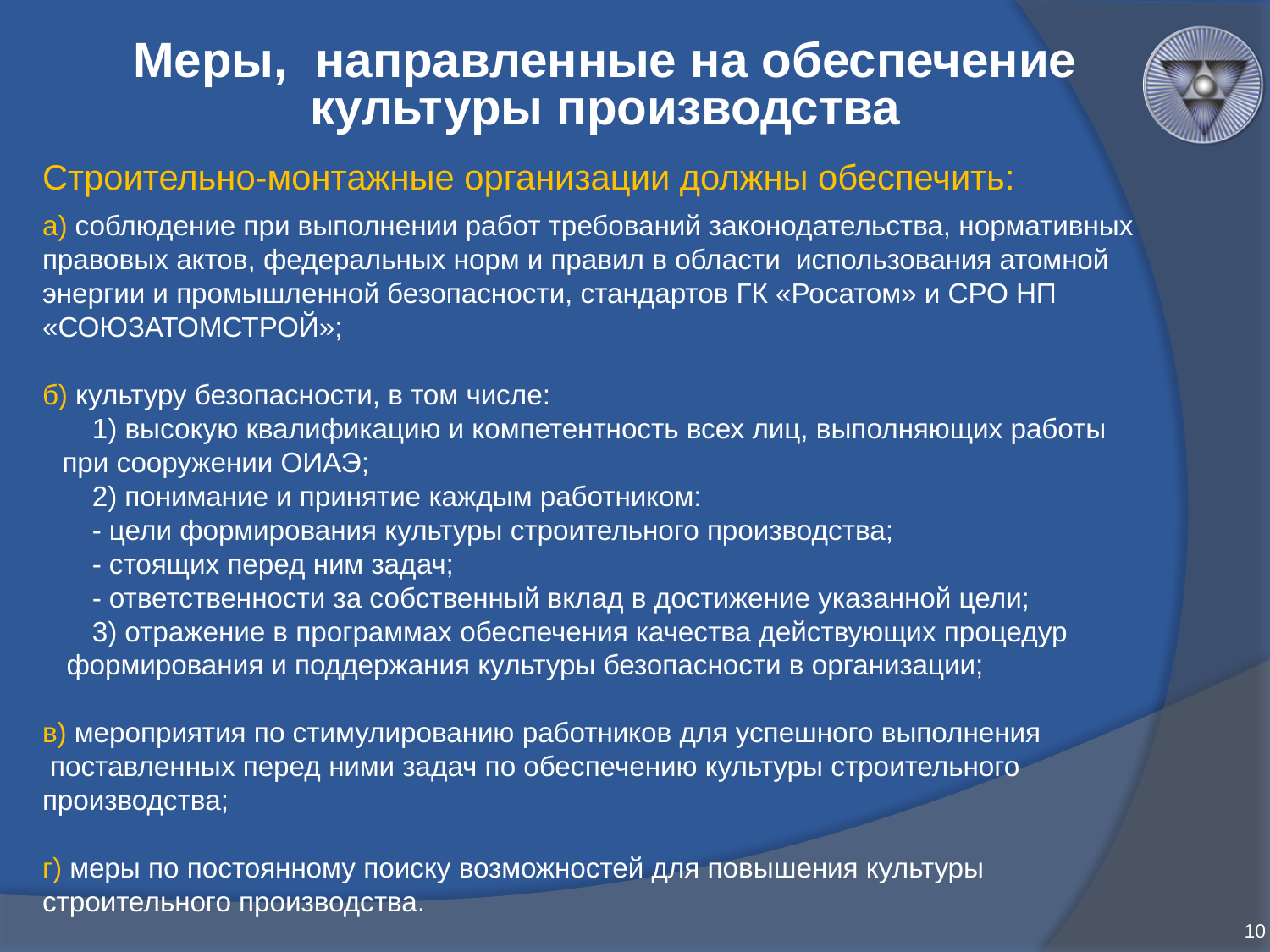

# Меры,  направленные на обеспечение культуры производства
Строительно-монтажные организации должны обеспечить:
а) соблюдение при выполнении работ требований законодательства, нормативных правовых актов, федеральных норм и правил в области  использования атомной энергии и промышленной безопасности, стандартов ГК «Росатом» и СРО НП «СОЮЗАТОМСТРОЙ»;

б) культуру безопасности, в том числе:
 высокую квалификацию и компетентность всех лиц, выполняющих работы
 при сооружении ОИАЭ;
2) понимание и принятие каждым работником:
- цели формирования культуры строительного производства;
- стоящих перед ним задач;
- ответственности за собственный вклад в достижение указанной цели;
3) отражение в программах обеспечения качества действующих процедур
формирования и поддержания культуры безопасности в организации;

в) мероприятия по стимулированию работников для успешного выполнения
 поставленных перед ними задач по обеспечению культуры строительного
производства;

г) меры по постоянному поиску возможностей для повышения культуры
строительного производства.
10